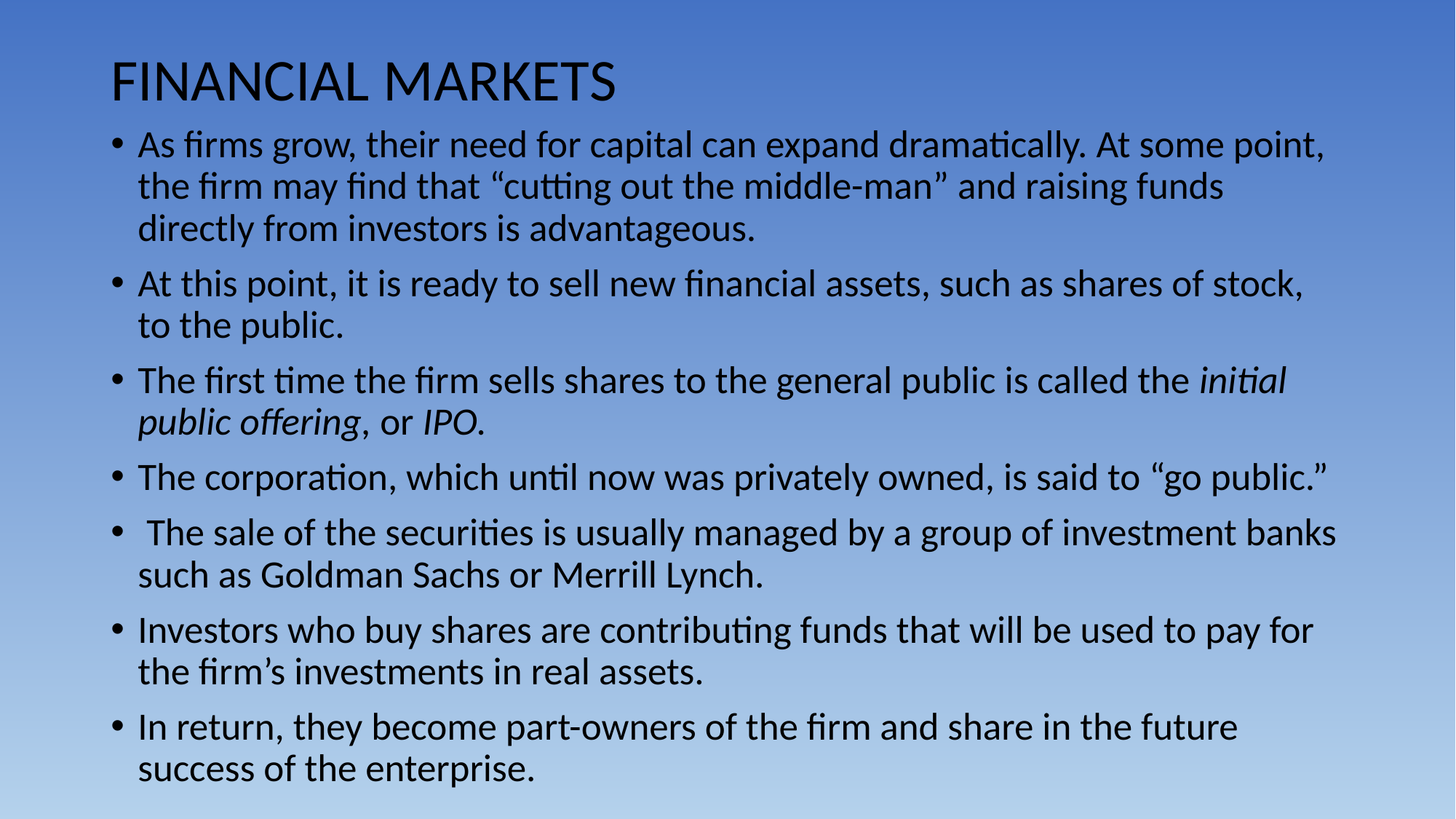

# FINANCIAL MARKETS
As firms grow, their need for capital can expand dramatically. At some point, the firm may find that “cutting out the middle-man” and raising funds directly from investors is advantageous.
At this point, it is ready to sell new financial assets, such as shares of stock, to the public.
The first time the firm sells shares to the general public is called the initial public offering, or IPO.
The corporation, which until now was privately owned, is said to “go public.”
 The sale of the securities is usually managed by a group of investment banks such as Goldman Sachs or Merrill Lynch.
Investors who buy shares are contributing funds that will be used to pay for the firm’s investments in real assets.
In return, they become part-owners of the firm and share in the future success of the enterprise.